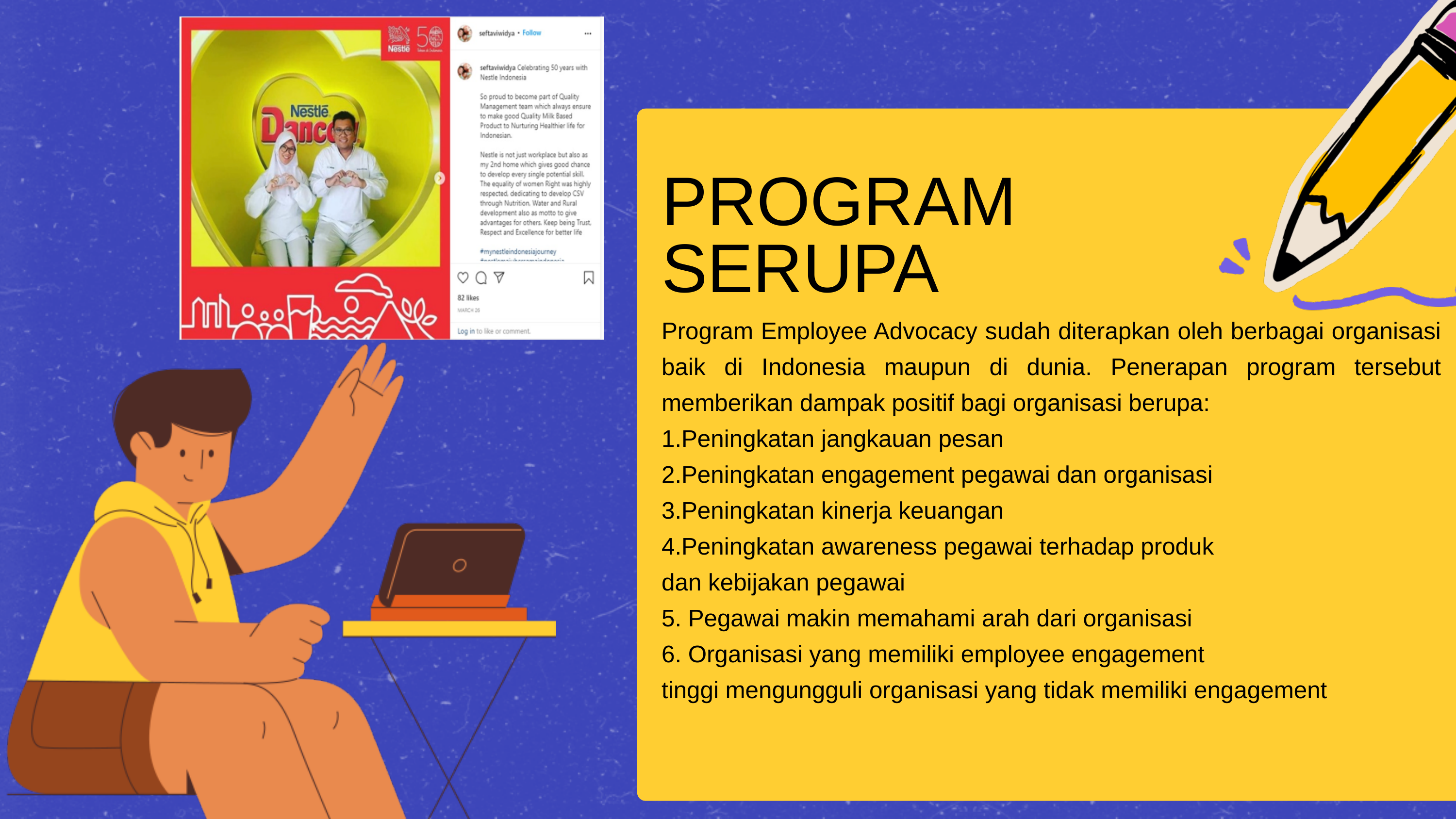

PROGRAM SERUPA
Program Employee Advocacy sudah diterapkan oleh berbagai organisasi baik di Indonesia maupun di dunia. Penerapan program tersebut memberikan dampak positif bagi organisasi berupa:
1.Peningkatan jangkauan pesan
2.Peningkatan engagement pegawai dan organisasi
3.Peningkatan kinerja keuangan
4.Peningkatan awareness pegawai terhadap produk
dan kebijakan pegawai
5. Pegawai makin memahami arah dari organisasi
6. Organisasi yang memiliki employee engagement
tinggi mengungguli organisasi yang tidak memiliki engagement